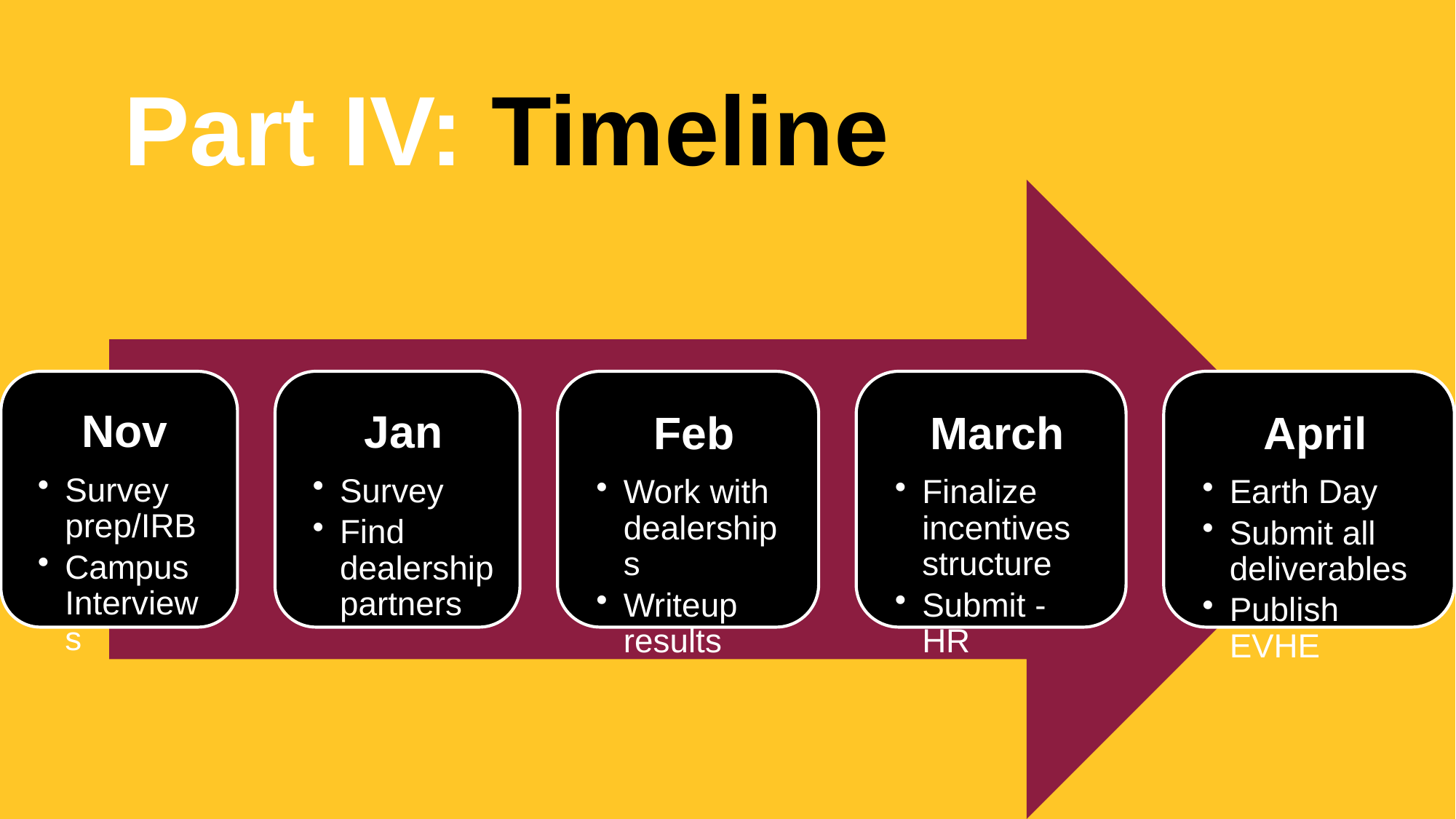

Part IV: Timeline
Nov
Survey prep/IRB
Campus Interviews
Jan
Survey
Find dealership partners
Feb
Work with dealerships
Writeup results
March
Finalize incentives structure
Submit - HR
April
Earth Day
Submit all deliverables
Publish EVHE